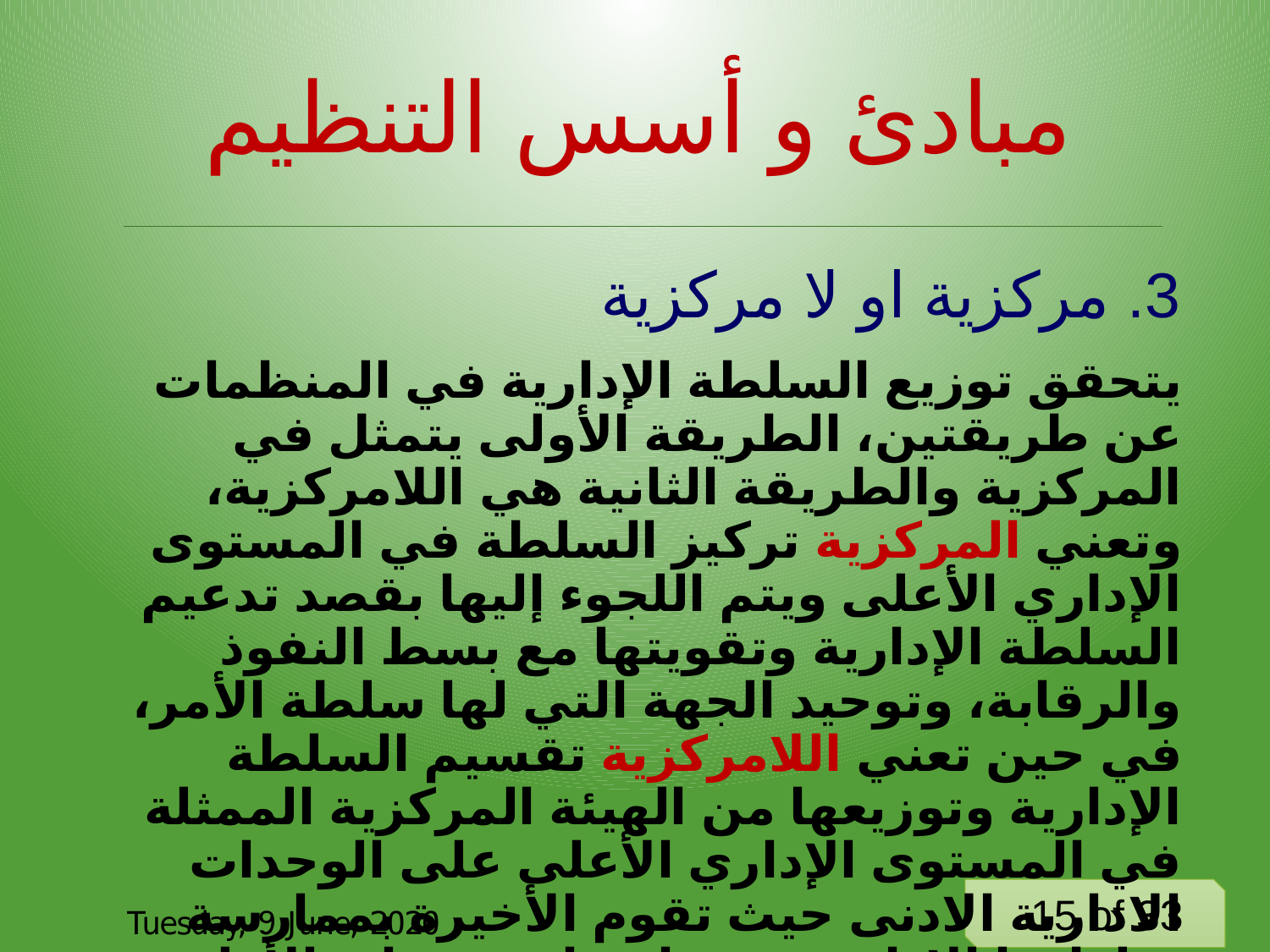

# مبادئ و أسس التنظيم
3. مركزية او لا مركزية
يتحقق توزيع السلطة الإدارية في المنظمات عن طريقتين، الطريقة الأولى يتمثل في المركزية والطريقة الثانية هي اللامركزية، وتعني المركزية تركيز السلطة في المستوى الإداري الأعلى ويتم اللجوء إليها بقصد تدعيم السلطة الإدارية وتقويتها مع بسط النفوذ والرقابة، وتوحيد الجهة التي لها سلطة الأمر، في حين تعني اللامركزية تقسيم السلطة الإدارية وتوزيعها من الهيئة المركزية الممثلة في المستوى الإداري الأعلى على الوحدات الادارية الادنى حيث تقوم الأخيرة بممارسة سلطتها الإدارية تحت إشراف ورقابة الأولى.
Tuesday, 9 June, 2020